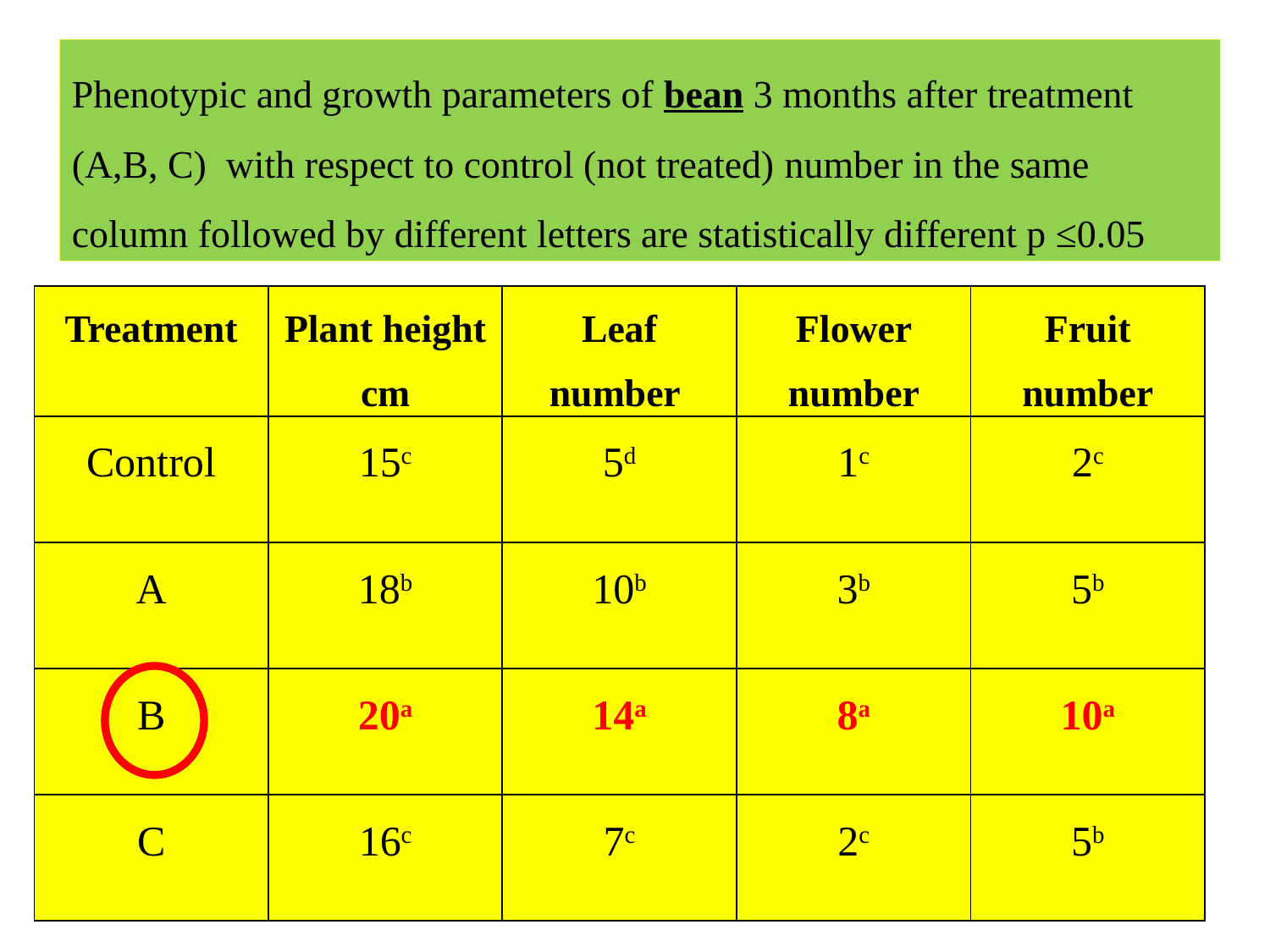

Phenotypic and growth parameters of bean 3 months after treatment (A,B, C)  with respect to control (not treated) number in the same column followed by different letters are statistically different p ≤0.05
| Treatment | Plant height cm | Leaf number | Flower number | Fruit number |
| --- | --- | --- | --- | --- |
| Control | 15c | 5d | 1c | 2c |
| A | 18b | 10b | 3b | 5b |
| B | 20a | 14a | 8a | 10a |
| C | 16c | 7c | 2c | 5b |